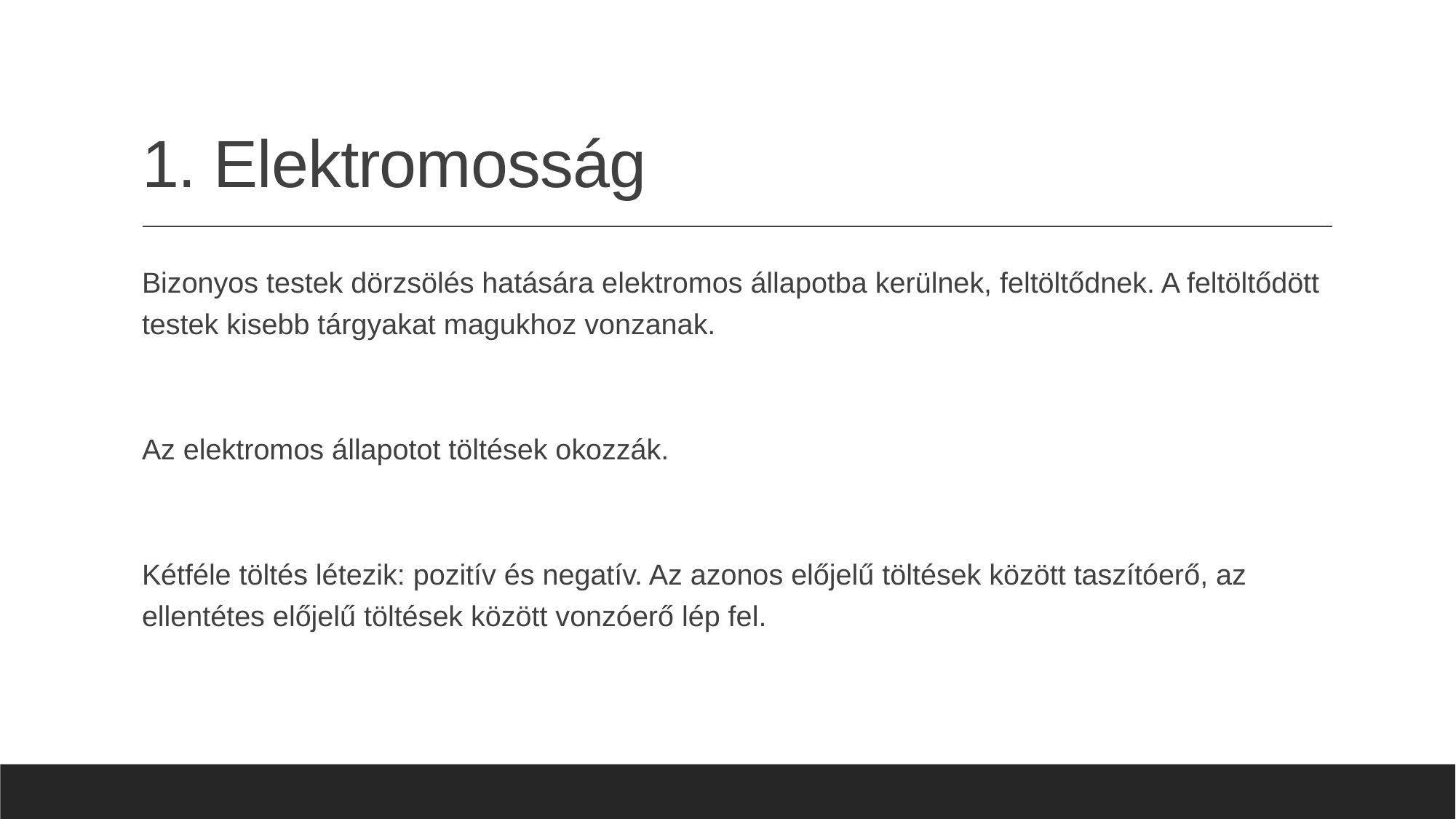

# 1. Elektromosság
Bizonyos testek dörzsölés hatására elektromos állapotba kerülnek, feltöltődnek. A feltöltődött testek kisebb tárgyakat magukhoz vonzanak.

Az elektromos állapotot töltések okozzák.

Kétféle töltés létezik: pozitív és negatív. Az azonos előjelű töltések között taszítóerő, az ellentétes előjelű töltések között vonzóerő lép fel.